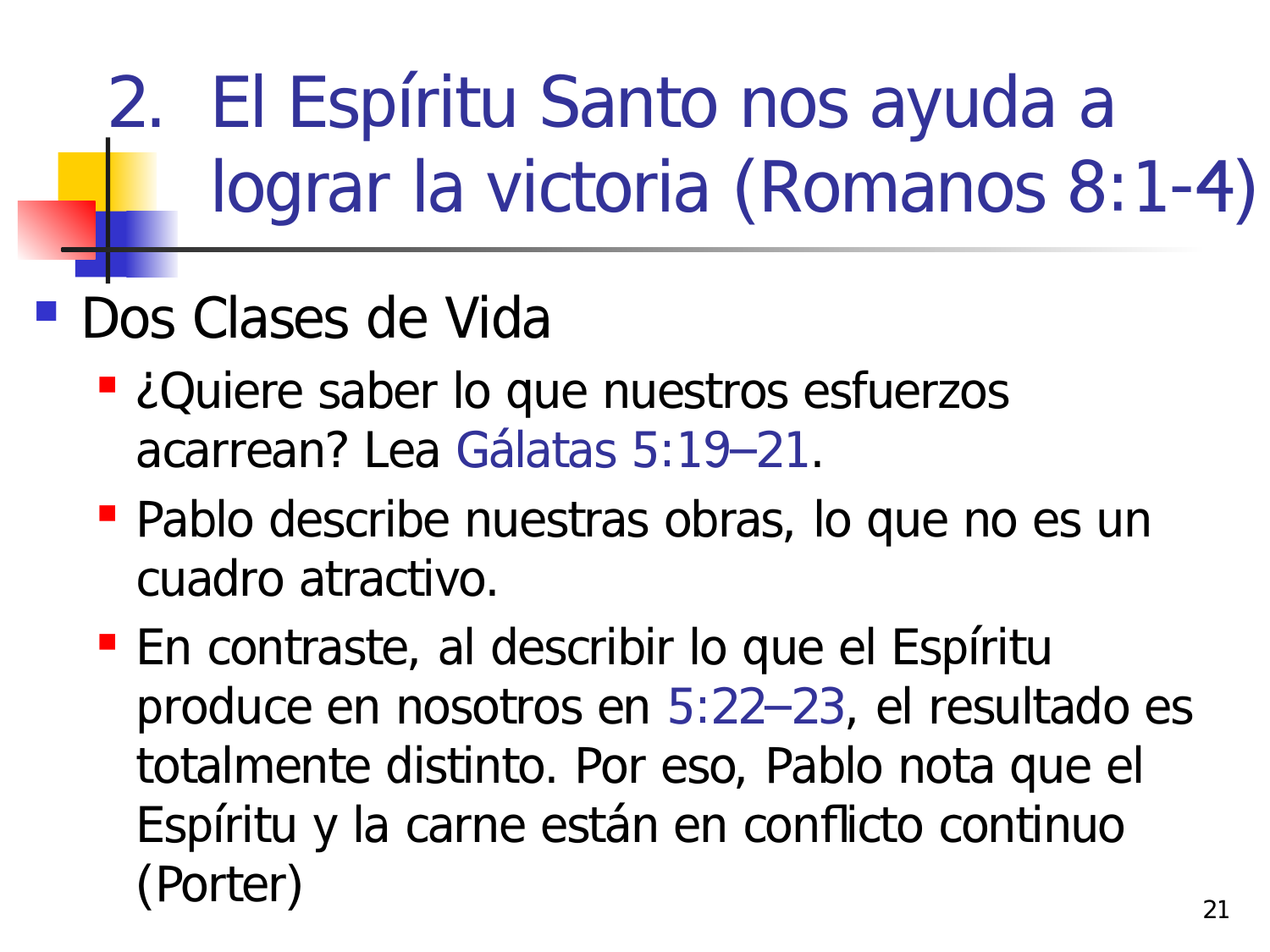

# El Espíritu Santo nos ayuda a lograr la victoria (Romanos 8:1-4)
Dos Clases de Vida
¿Quiere saber lo que nuestros esfuerzos acarrean? Lea Gálatas 5:19–21.
Pablo describe nuestras obras, lo que no es un cuadro atractivo.
En contraste, al describir lo que el Espíritu produce en nosotros en 5:22–23, el resultado es totalmente distinto. Por eso, Pablo nota que el Espíritu y la carne están en conflicto continuo (Porter)
21